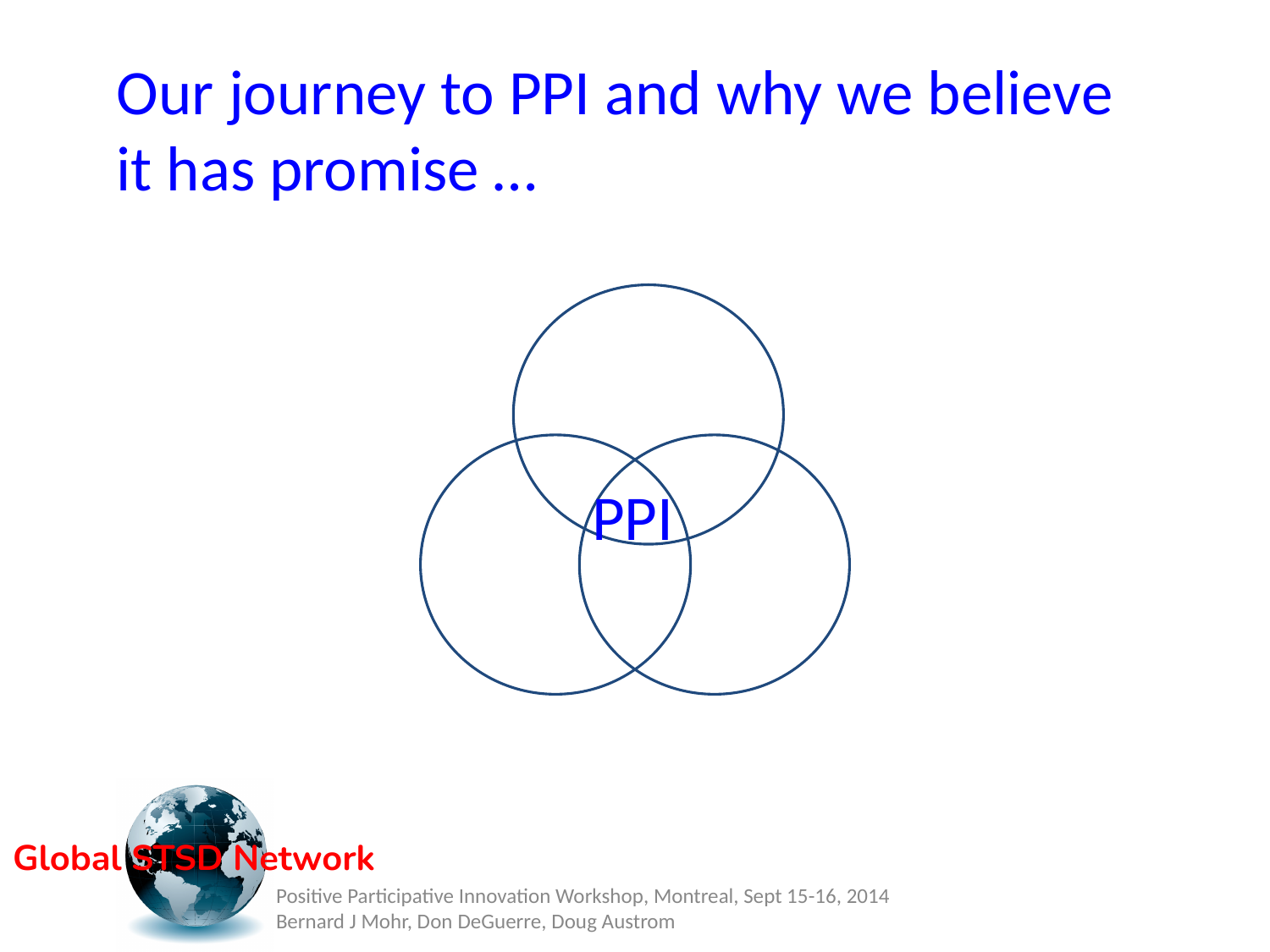

# Our journey to PPI and why we believe it has promise …

PPI
Positive Participative Innovation Workshop, Montreal, Sept 15-16, 2014   Bernard J Mohr, Don DeGuerre, Doug Austrom